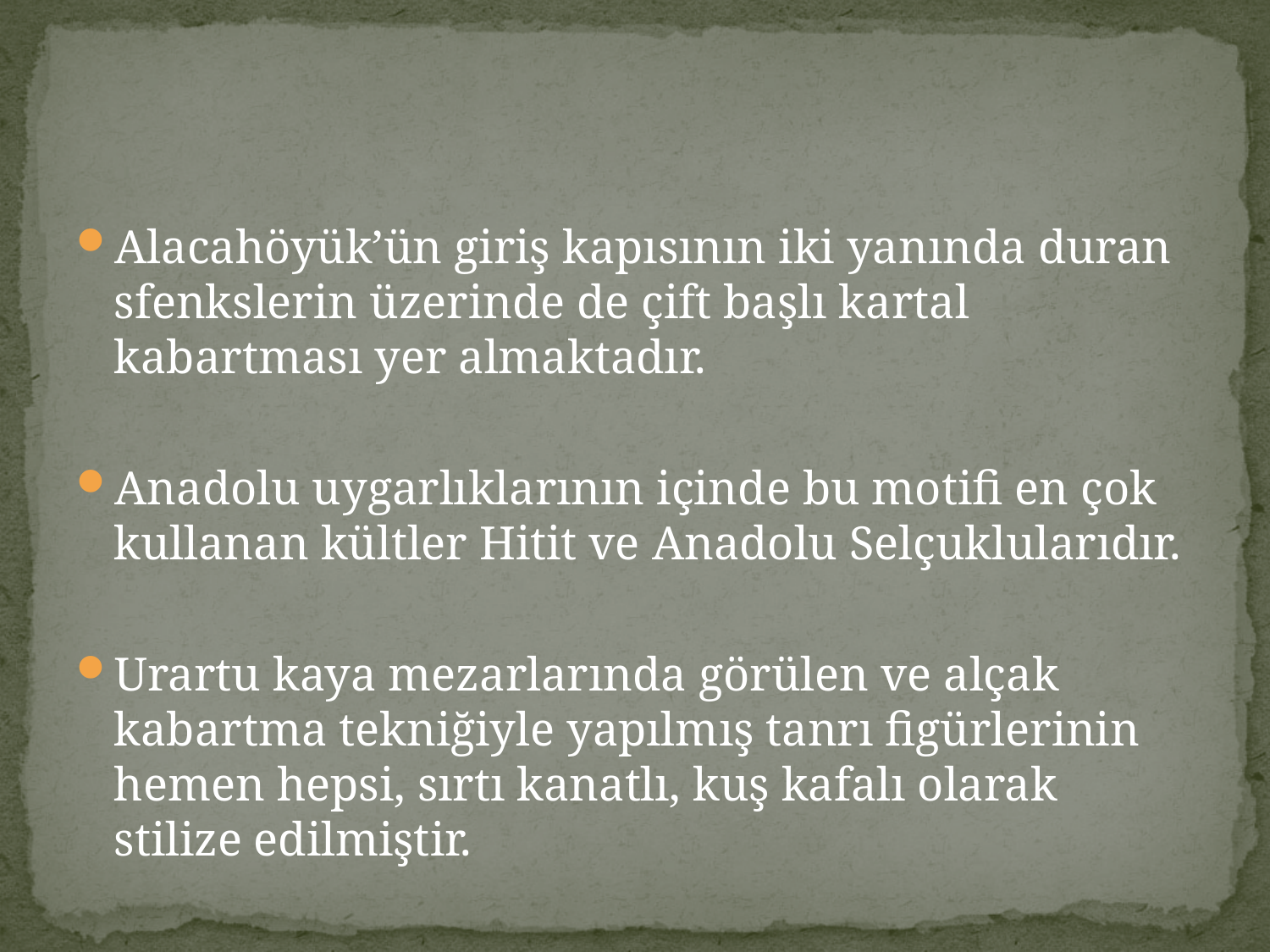

#
Alacahöyük’ün giriş kapısının iki yanında duran sfenkslerin üzerinde de çift başlı kartal kabartması yer almaktadır.

Anadolu uygarlıklarının içinde bu motifi en çok kullanan kültler Hitit ve Anadolu Selçuklularıdır.

Urartu kaya mezarlarında görülen ve alçak kabartma tekniğiyle yapılmış tanrı figürlerinin hemen hepsi, sırtı kanatlı, kuş kafalı olarak stilize edilmiştir.